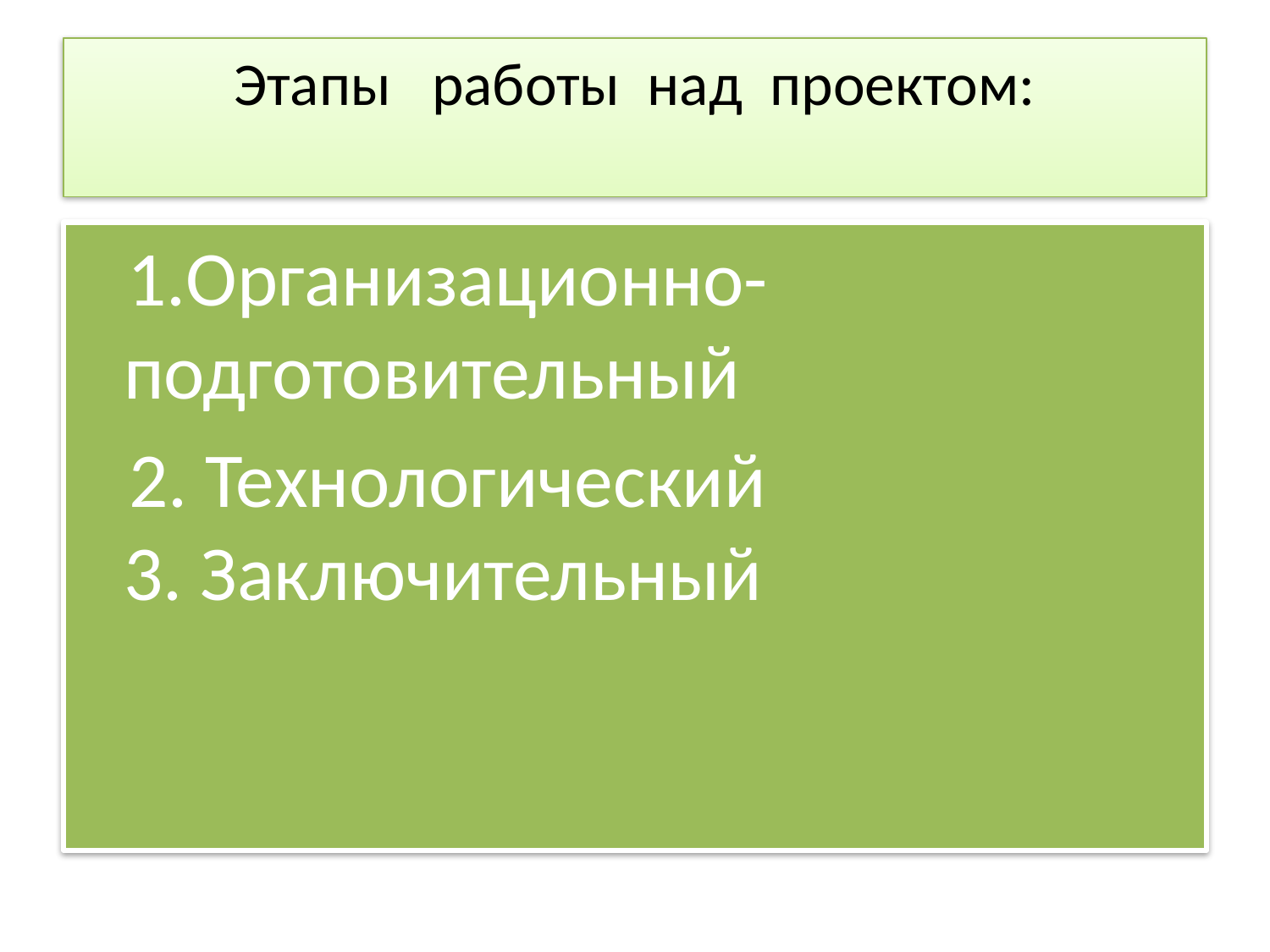

# Этапы   работы  над  проектом:
    1.Организационно-подготовительный
   2. Технологический                      3. Заключительный